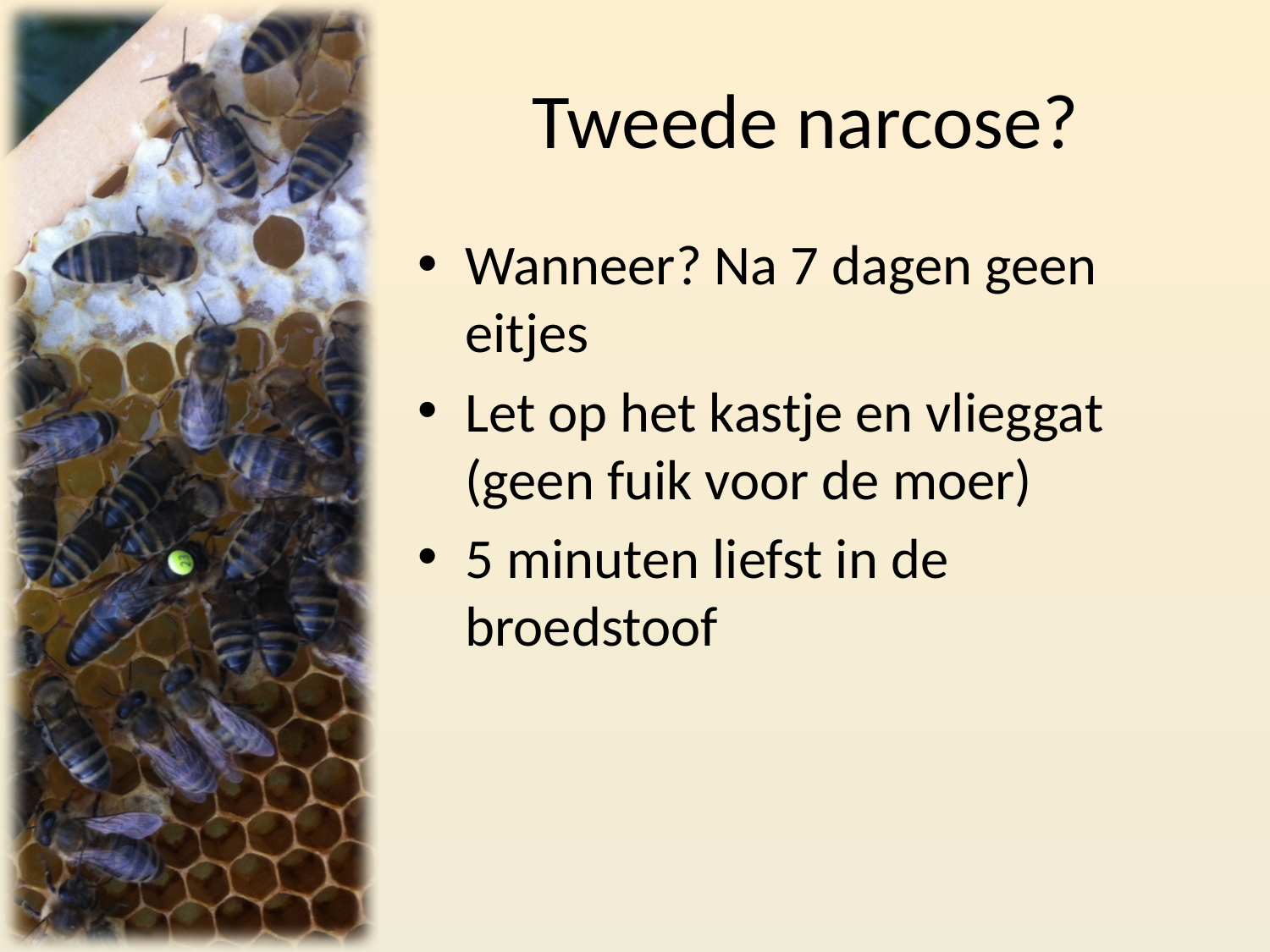

# Tweede narcose?
Wanneer? Na 7 dagen geen eitjes
Let op het kastje en vlieggat (geen fuik voor de moer)
5 minuten liefst in de broedstoof